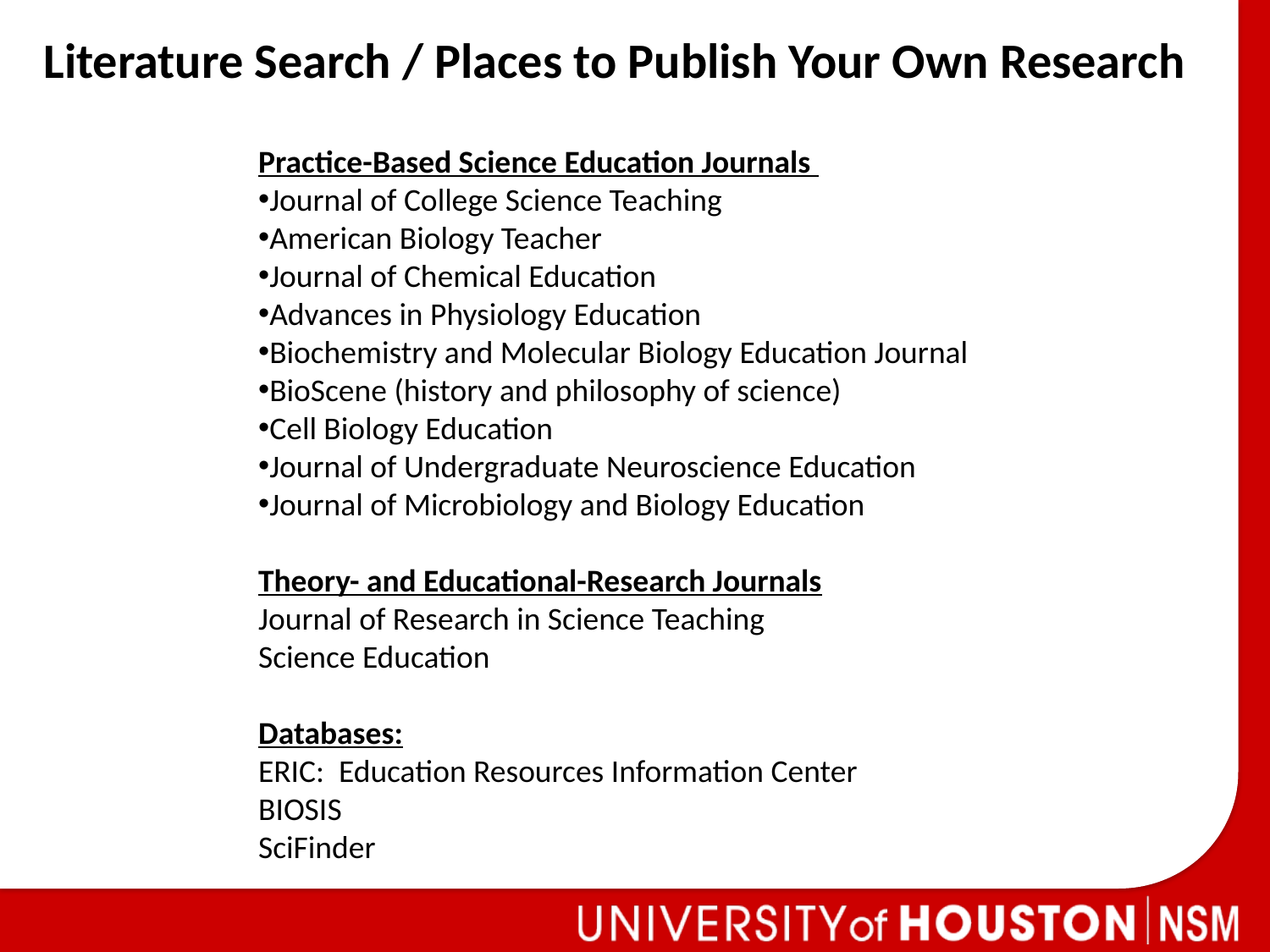

Literature Search / Places to Publish Your Own Research
Practice-Based Science Education Journals
Journal of College Science Teaching
American Biology Teacher
Journal of Chemical Education
Advances in Physiology Education
Biochemistry and Molecular Biology Education Journal
BioScene (history and philosophy of science)
Cell Biology Education
Journal of Undergraduate Neuroscience Education
Journal of Microbiology and Biology Education

Theory- and Educational-Research Journals
Journal of Research in Science Teaching
Science Education

Databases:
ERIC:  Education Resources Information Center
BIOSIS
SciFinder